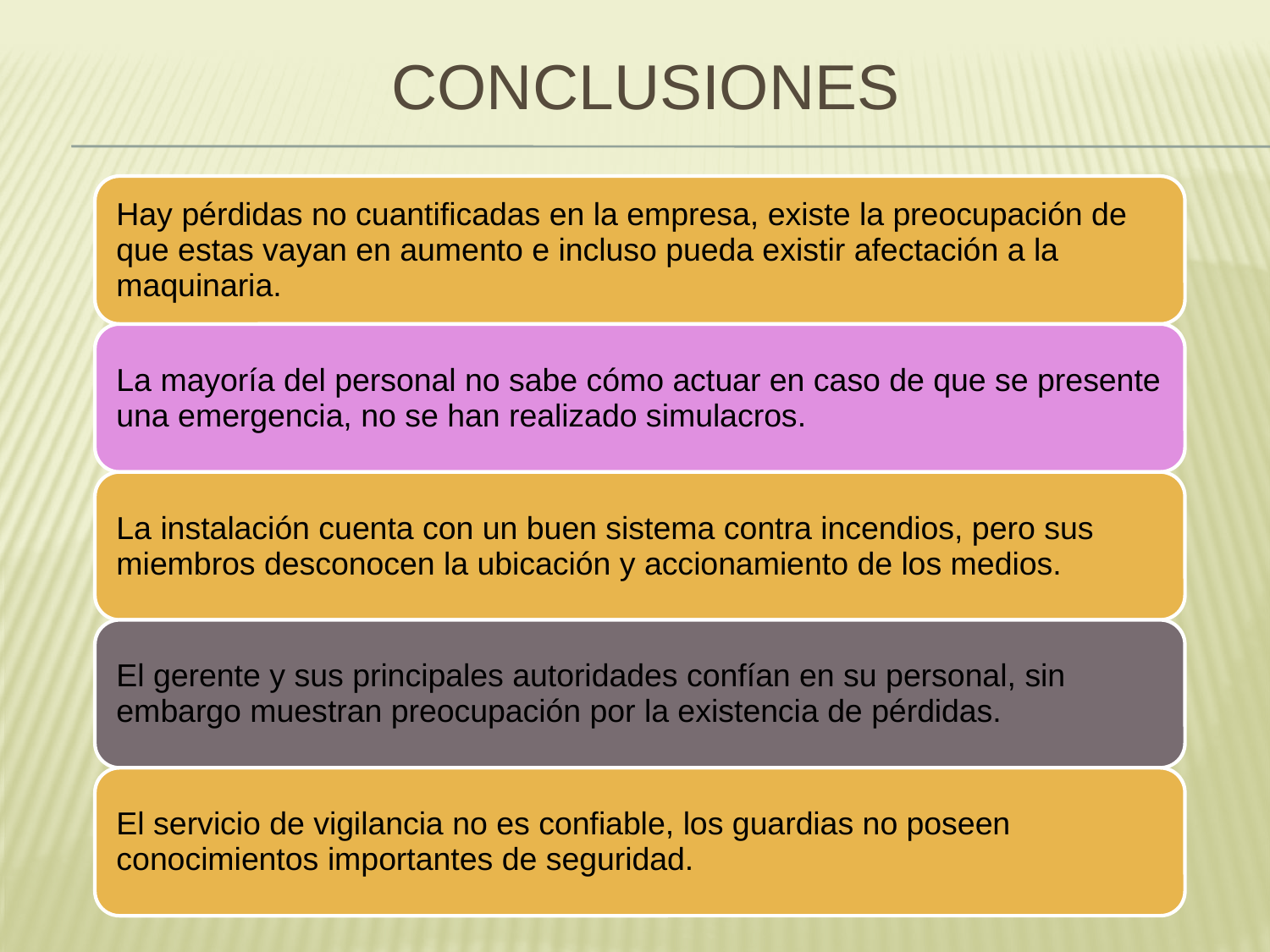

# conclusiones
La mayoría del personal no sabe cómo actuar en caso de que se presente una emergencia, no se han realizado simulacros.
Hay pérdidas no cuantificadas en la empresa, existe la preocupación de que estas vayan en aumento e incluso pueda existir afectación a la maquinaria.
La instalación cuenta con un buen sistema contra incendios, pero sus miembros desconocen la ubicación y accionamiento de los medios.
El gerente y sus principales autoridades confían en su personal, sin embargo muestran preocupación por la existencia de pérdidas.
El servicio de vigilancia no es confiable, los guardias no poseen conocimientos importantes de seguridad.